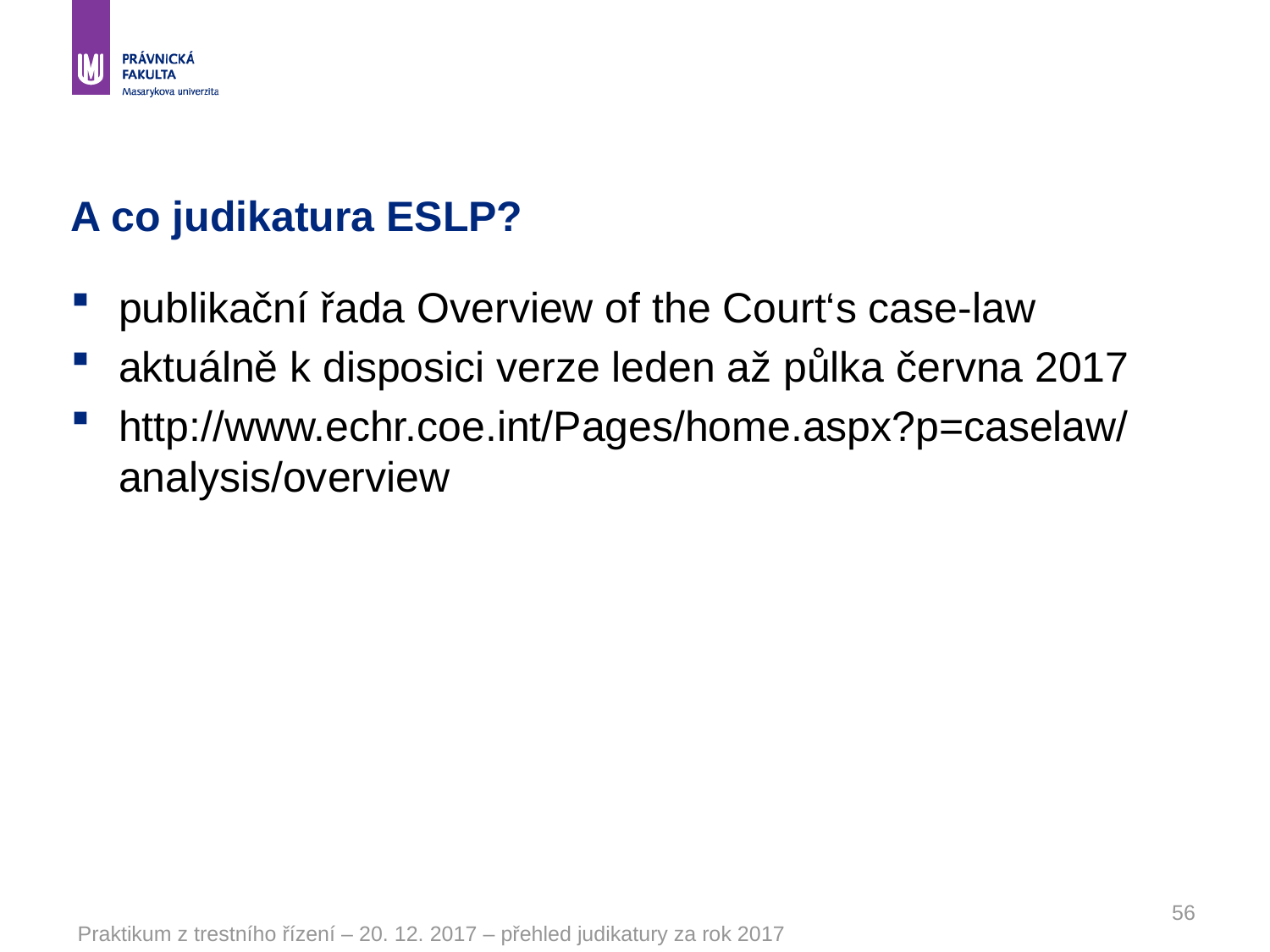

# A co judikatura ESLP?
publikační řada Overview of the Court‘s case-law
aktuálně k disposici verze leden až půlka června 2017
http://www.echr.coe.int/Pages/home.aspx?p=caselaw/analysis/overview
56
Praktikum z trestního řízení – 20. 12. 2017 – přehled judikatury za rok 2017